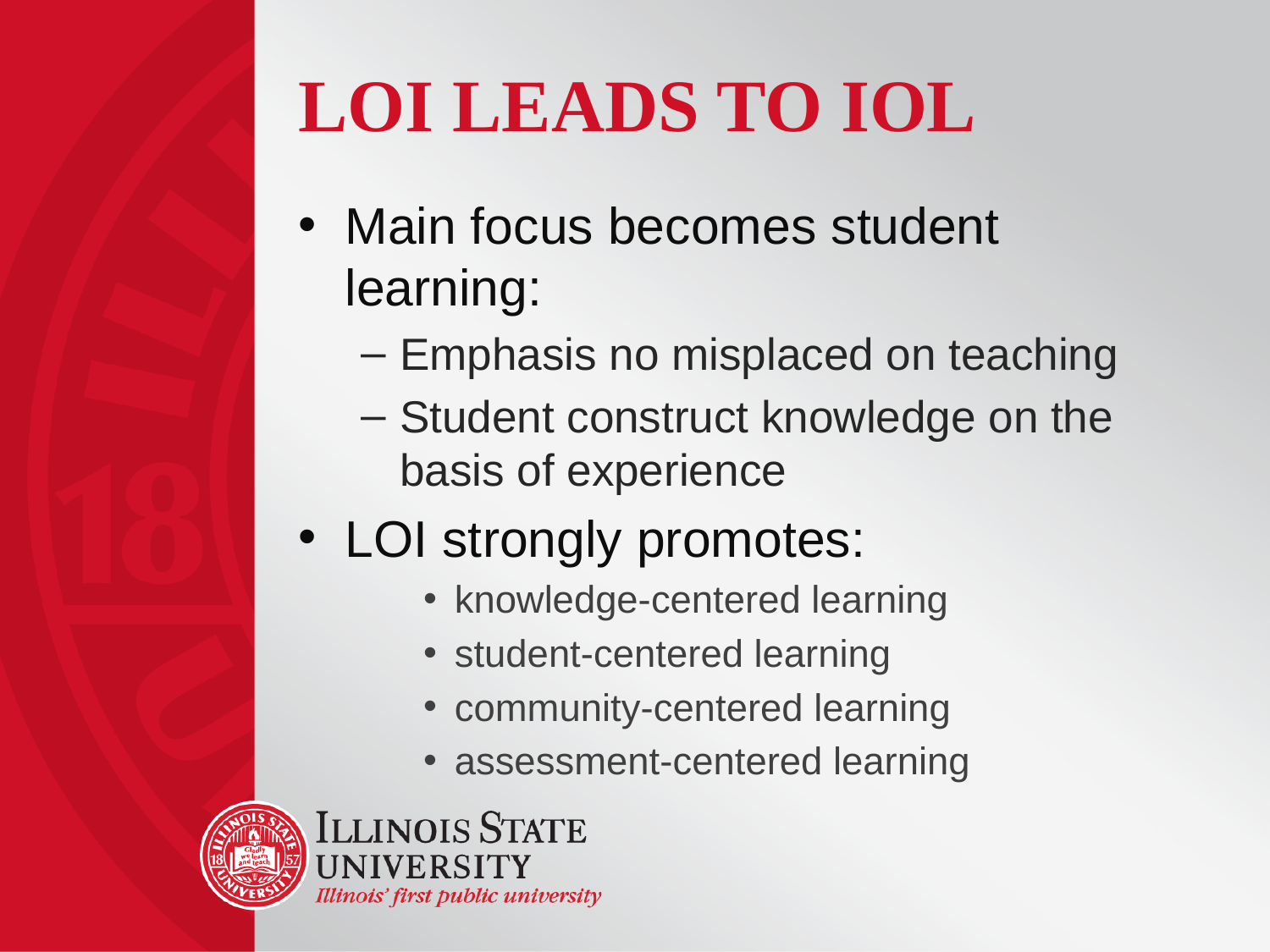

# LOI leads to IOL
Main focus becomes student learning:
Emphasis no misplaced on teaching
Student construct knowledge on the basis of experience
LOI strongly promotes:
knowledge-centered learning
student-centered learning
community-centered learning
assessment-centered learning